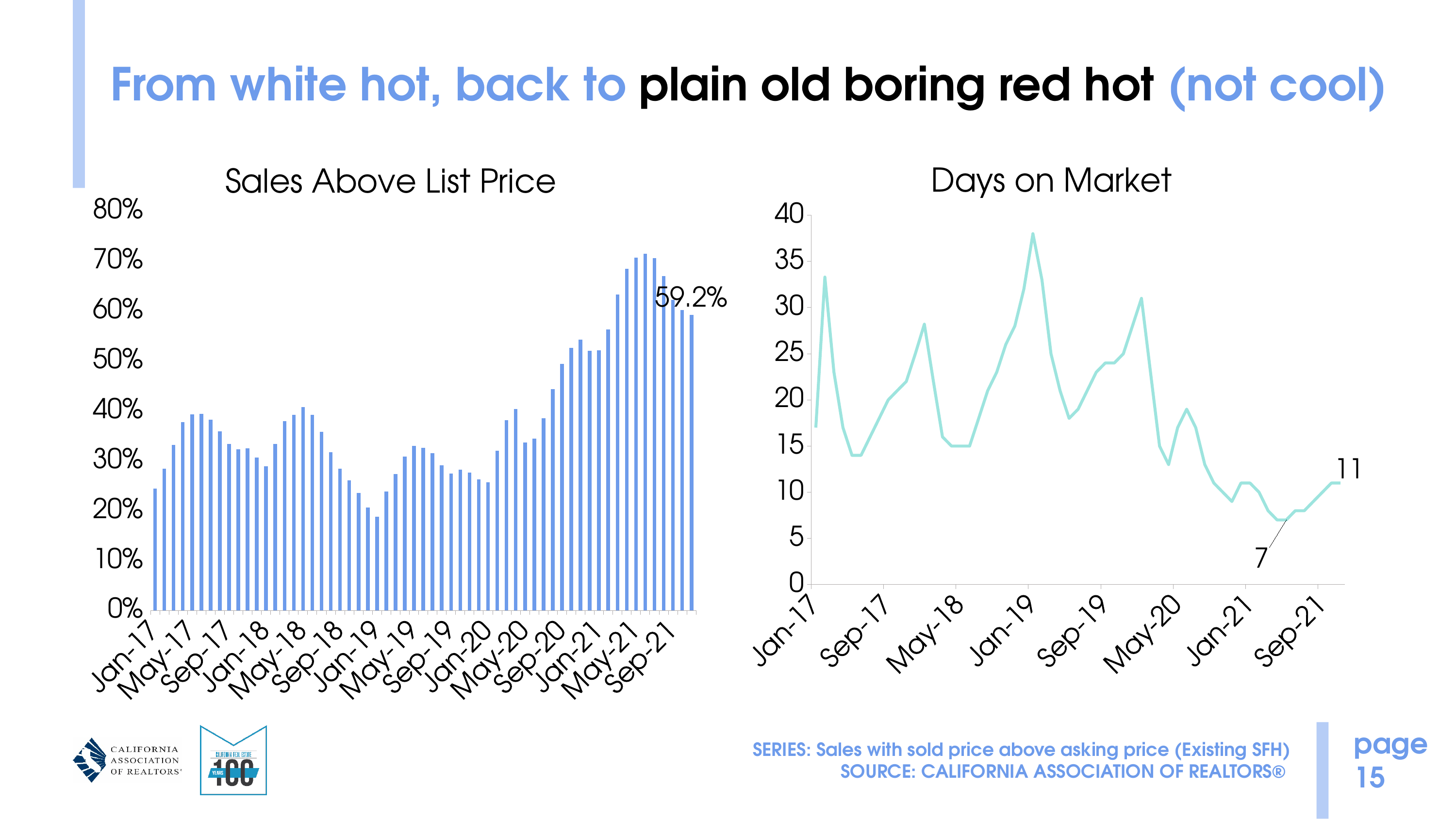

# From white hot, back to plain old boring red hot (not cool)

### Chart: Sales Above List Price

| Category | % of sales above asking price |
|---|---|
| 42736 | 0.244 |
| 42767 | 0.284 |
| 42795 | 0.332 |
| 42826 | 0.377 |
| 42856 | 0.393 |
| 42887 | 0.394 |
| 42917 | 0.382 |
| 42948 | 0.359 |
| 42979 | 0.334 |
| 43009 | 0.323 |
| 43040 | 0.325 |
| 43070 | 0.306 |
| 43101 | 0.289 |
| 43132 | 0.334 |
| 43160 | 0.379 |
| 43191 | 0.392 |
| 43221 | 0.407 |
| 43252 | 0.392 |
| 43282 | 0.358 |
| 43313 | 0.317 |
| 43344 | 0.284 |
| 43374 | 0.261 |
| 43405 | 0.235 |
| 43435 | 0.206 |
| 43466 | 0.188 |
| 43497 | 0.238 |
| 43525 | 0.273 |
| 43556 | 0.308 |
| 43586 | 0.33 |
| 43617 | 0.326 |
| 43647 | 0.315 |
| 43678 | 0.291 |
| 43709 | 0.274 |
| 43739 | 0.282 |
| 43770 | 0.276 |
| 43800 | 0.263 |
| 43831 | 0.257 |
| 43862 | 0.32 |
| 43891 | 0.381 |
| 43922 | 0.403 |
| 43952 | 0.336 |
| 43983 | 0.344 |
| 44013 | 0.385 |
| 44044 | 0.443 |
| 44075 | 0.494 |
| 44105 | 0.526 |
| 44136 | 0.542 |
| 44166 | 0.52 |
| 44197 | 0.521 |
| 44228 | 0.563 |
| 44256 | 0.633 |
| 44287 | 0.684 |
| 44317 | 0.707 |
| 44348 | 0.714 |
| 44378 | 0.706 |
| 44409 | 0.67 |
| 44440 | 0.622 |
| 44470 | 0.602 |
| 44501 | 0.592 |

### Chart:

| Category | Days on Market |
|---|---|
| 42736 | 17.0 |
| 42767 | 33.3 |
| 42795 | 23.0 |
| 42826 | 17.0 |
| 42856 | 14.0 |
| 42887 | 14.0 |
| 42917 | 16.0 |
| 42948 | 18.0 |
| 42979 | 20.0 |
| 43009 | 21.0 |
| 43040 | 22.0 |
| 43070 | 25.0 |
| 43101 | 28.2 |
| 43132 | 22.0 |
| 43160 | 16.0 |
| 43191 | 15.0 |
| 43221 | 15.0 |
| 43252 | 15.0 |
| 43282 | 18.0 |
| 43313 | 21.0 |
| 43344 | 23.0 |
| 43374 | 26.0 |
| 43405 | 28.0 |
| 43435 | 32.0 |
| 43466 | 38.0 |
| 43497 | 33.0 |
| 43525 | 25.0 |
| 43556 | 21.0 |
| 43586 | 18.0 |
| 43617 | 19.0 |
| 43647 | 21.0 |
| 43678 | 23.0 |
| 43709 | 24.0 |
| 43739 | 24.0 |
| 43770 | 25.0 |
| 43800 | 28.0 |
| 43831 | 31.0 |
| 43862 | 23.0 |
| 43891 | 15.0 |
| 43922 | 13.0 |
| 43952 | 17.0 |
| 43983 | 19.0 |
| 44013 | 17.0 |
| 44044 | 13.0 |
| 44075 | 11.0 |
| 44105 | 10.0 |
| 44136 | 9.0 |
| 44166 | 11.0 |
| 44197 | 11.0 |
| 44228 | 10.0 |
| 44256 | 8.0 |
| 44287 | 7.0 |
| 44317 | 7.0 |
| 44348 | 8.0 |
| 44378 | 8.0 |
| 44409 | 9.0 |
| 44440 | 10.0 |
| 44470 | 11.0 |
| 44501 | 11.0 |
page
15
SERIES: Sales with sold price above asking price (Existing SFH)
SOURCE: CALIFORNIA ASSOCIATION OF REALTORS®